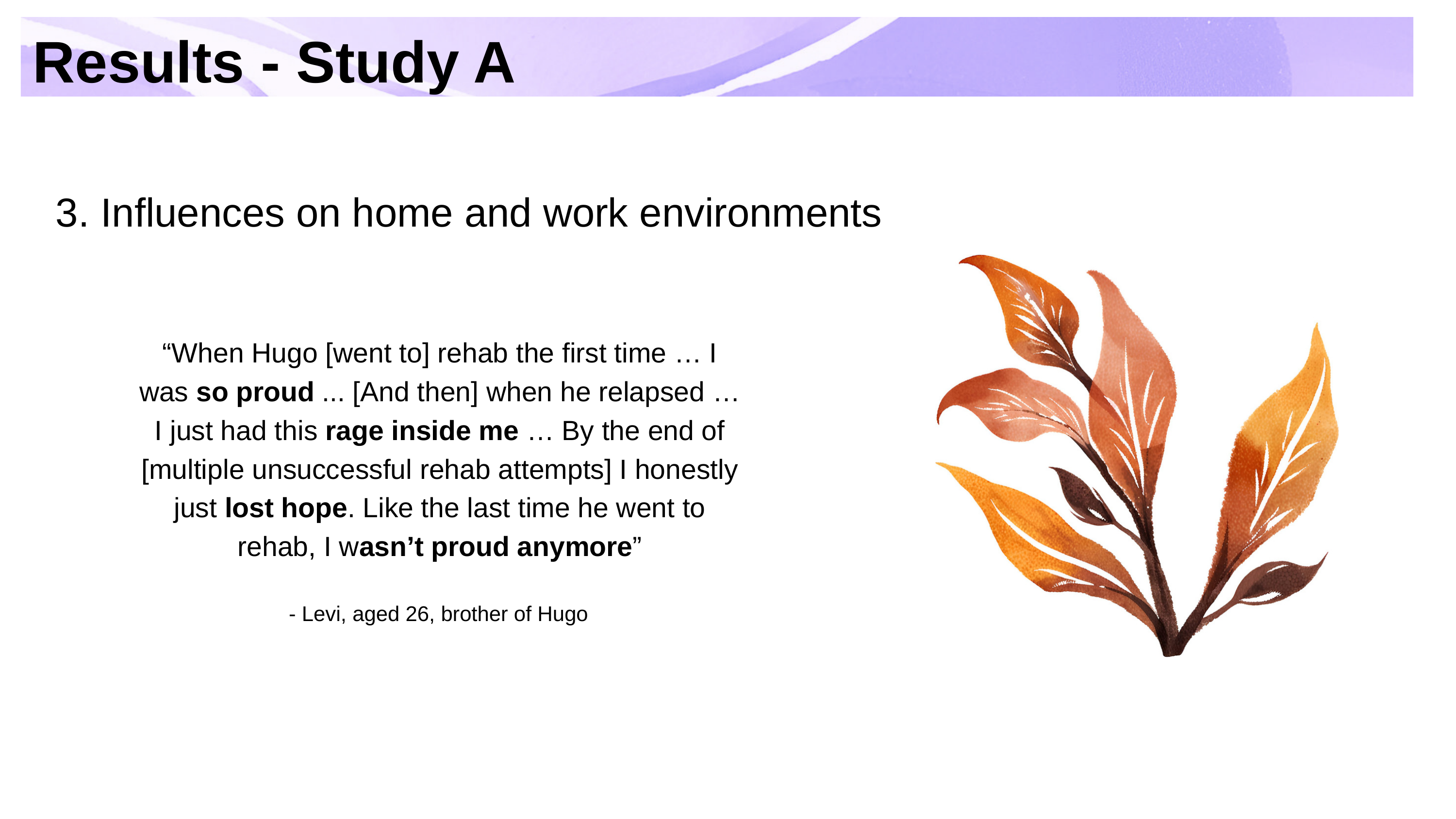

Results - Study A

3. Influences on home and work environments

“When Hugo [went to] rehab the first time … I was so proud ... [And then] when he relapsed … I just had this rage inside me … By the end of [multiple unsuccessful rehab attempts] I honestly just lost hope. Like the last time he went to rehab, I wasn’t proud anymore”
- Levi, aged 26, brother of Hugo